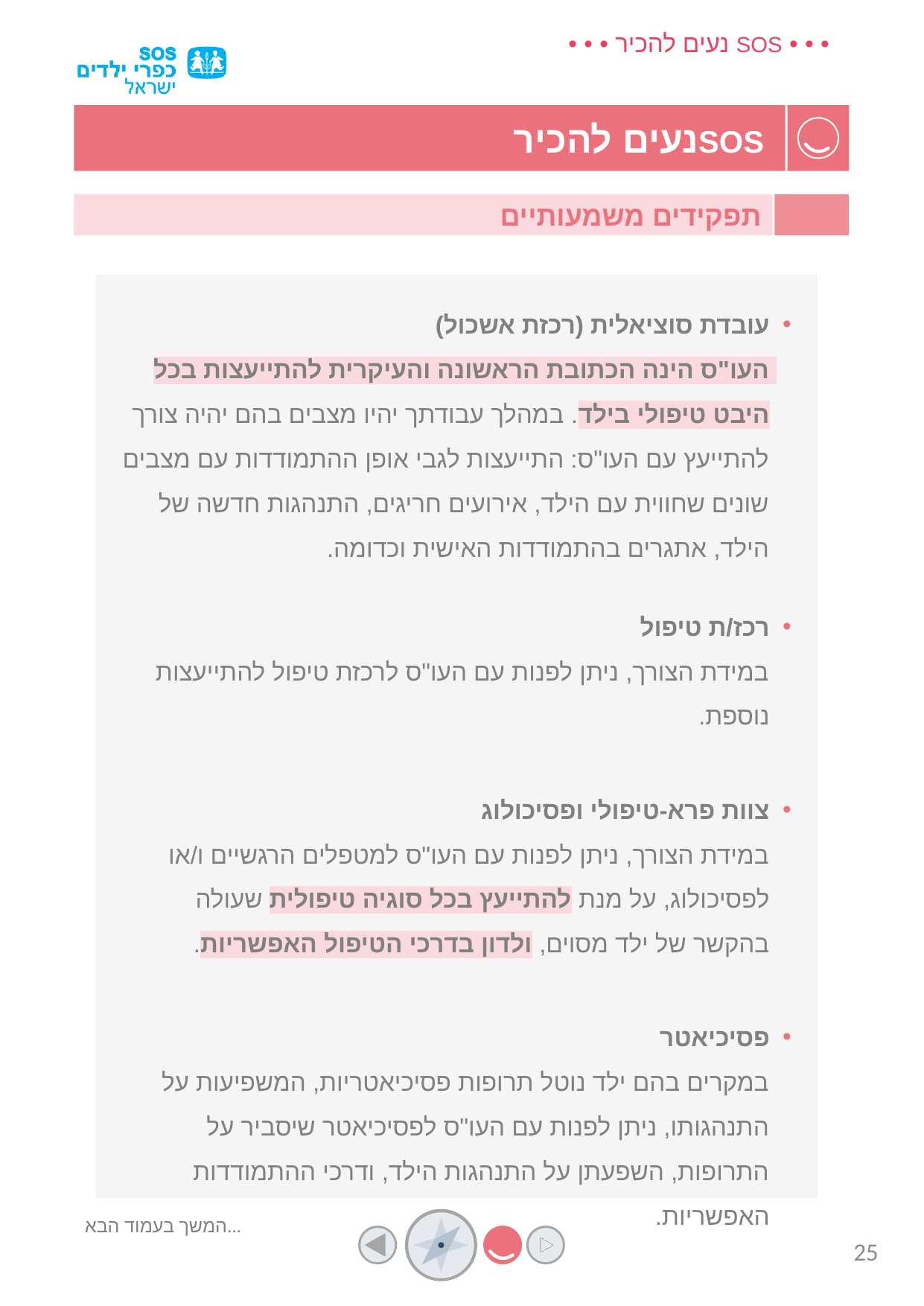

תפקידים משמעותיים

עובדת סוציאלית (רכזת אשכול)
העו"ס הינה הכתובת הראשונה והעיקרית להתייעצות בכל היבט טיפולי בילד. במהלך עבודתך יהיו מצבים בהם יהיה צורך להתייעץ עם העו"ס: התייעצות לגבי אופן ההתמודדות עם מצבים שונים שחווית עם הילד, אירועים חריגים, התנהגות חדשה של הילד, אתגרים בהתמודדות האישית וכדומה.
רכז/ת טיפול
במידת הצורך, ניתן לפנות עם העו"ס לרכזת טיפול להתייעצות נוספת.
צוות פרא-טיפולי ופסיכולוג
במידת הצורך, ניתן לפנות עם העו"ס למטפלים הרגשיים ו/או לפסיכולוג, על מנת להתייעץ בכל סוגיה טיפולית שעולה בהקשר של ילד מסוים, ולדון בדרכי הטיפול האפשריות.
פסיכיאטר
במקרים בהם ילד נוטל תרופות פסיכיאטריות, המשפיעות על התנהגותו, ניתן לפנות עם העו"ס לפסיכיאטר שיסביר על התרופות, השפעתן על התנהגות הילד, ודרכי ההתמודדות האפשריות.

המשך בעמוד הבא...
25